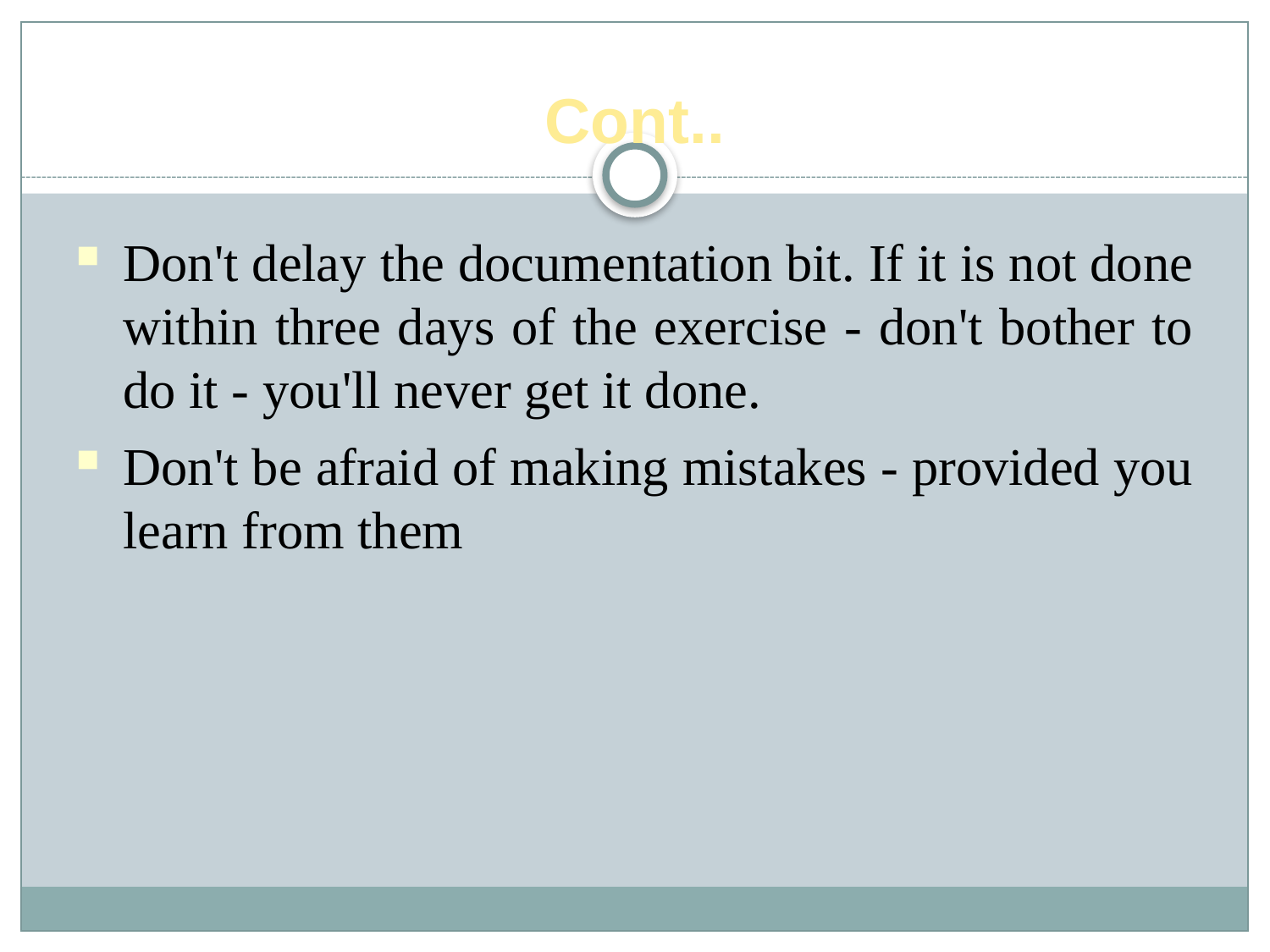

Cont..
Don't delay the documentation bit. If it is not done within three days of the exercise - don't bother to do it - you'll never get it done.
Don't be afraid of making mistakes - provided you learn from them